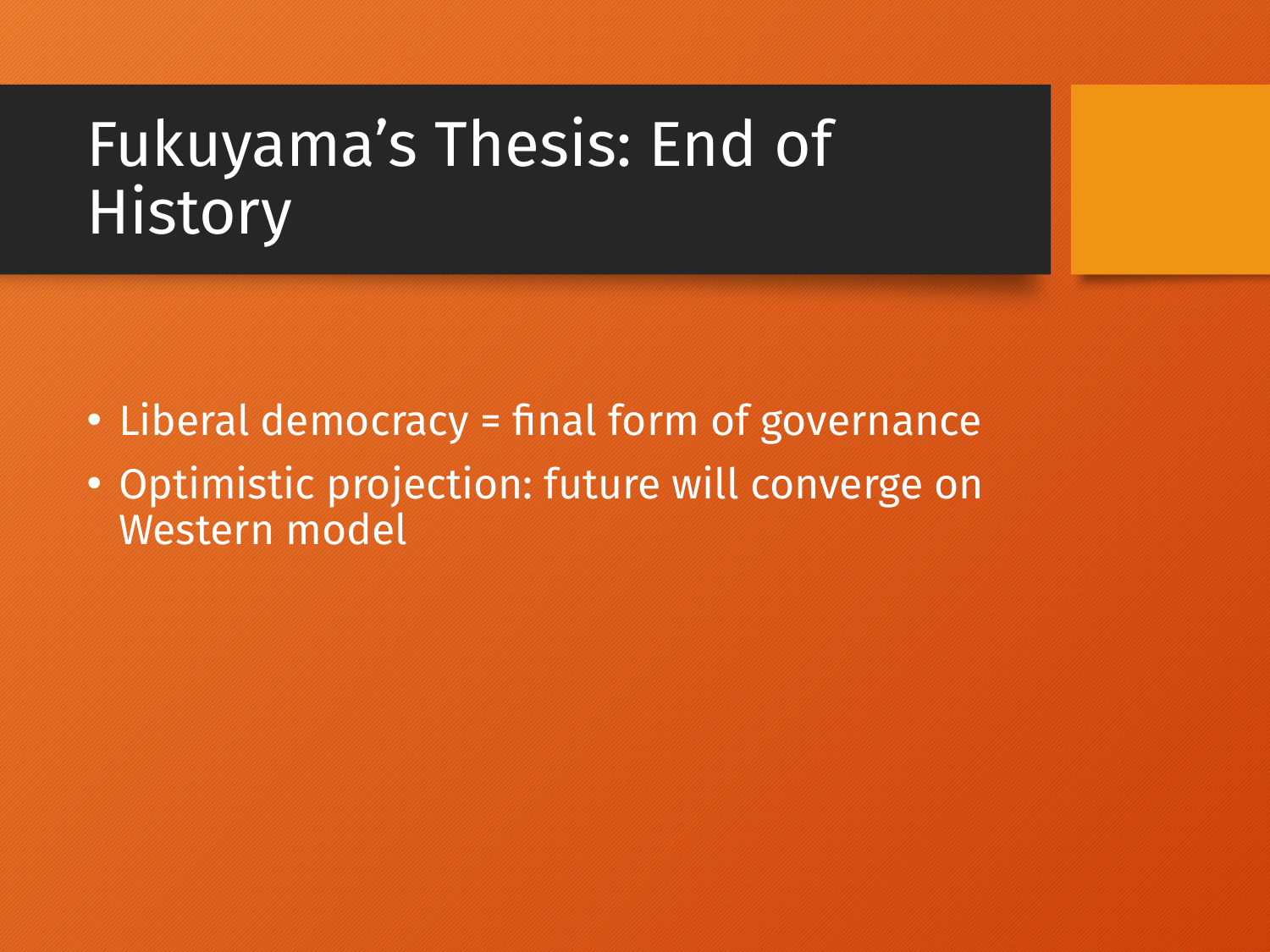

# Fukuyama’s Thesis: End of History

Liberal democracy = final form of governance
Optimistic projection: future will converge on Western model